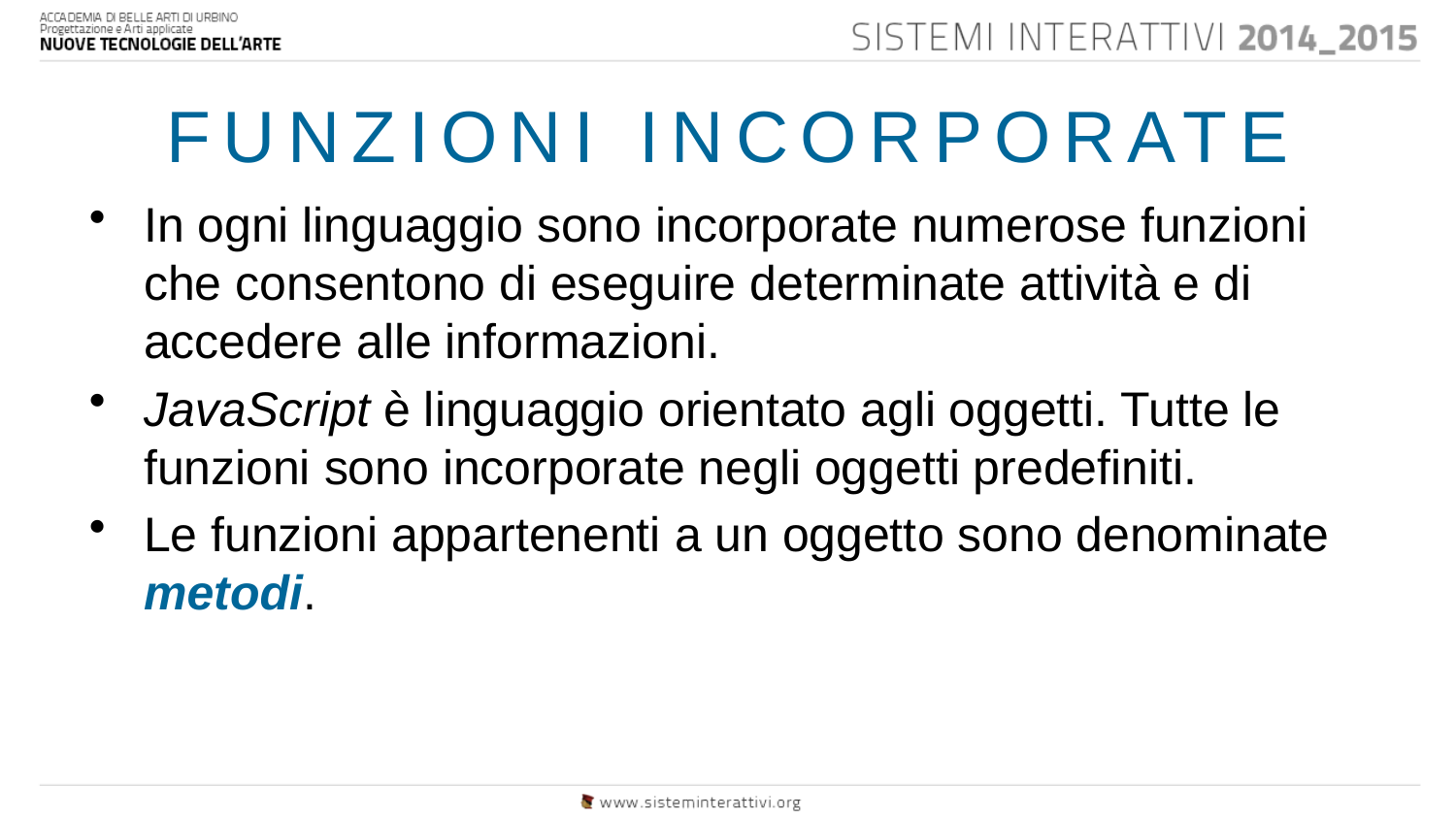

# FUNZIONI INCORPORATE
In ogni linguaggio sono incorporate numerose funzioni che consentono di eseguire determinate attività e di accedere alle informazioni.
JavaScript è linguaggio orientato agli oggetti. Tutte le funzioni sono incorporate negli oggetti predefiniti.
Le funzioni appartenenti a un oggetto sono denominate metodi.